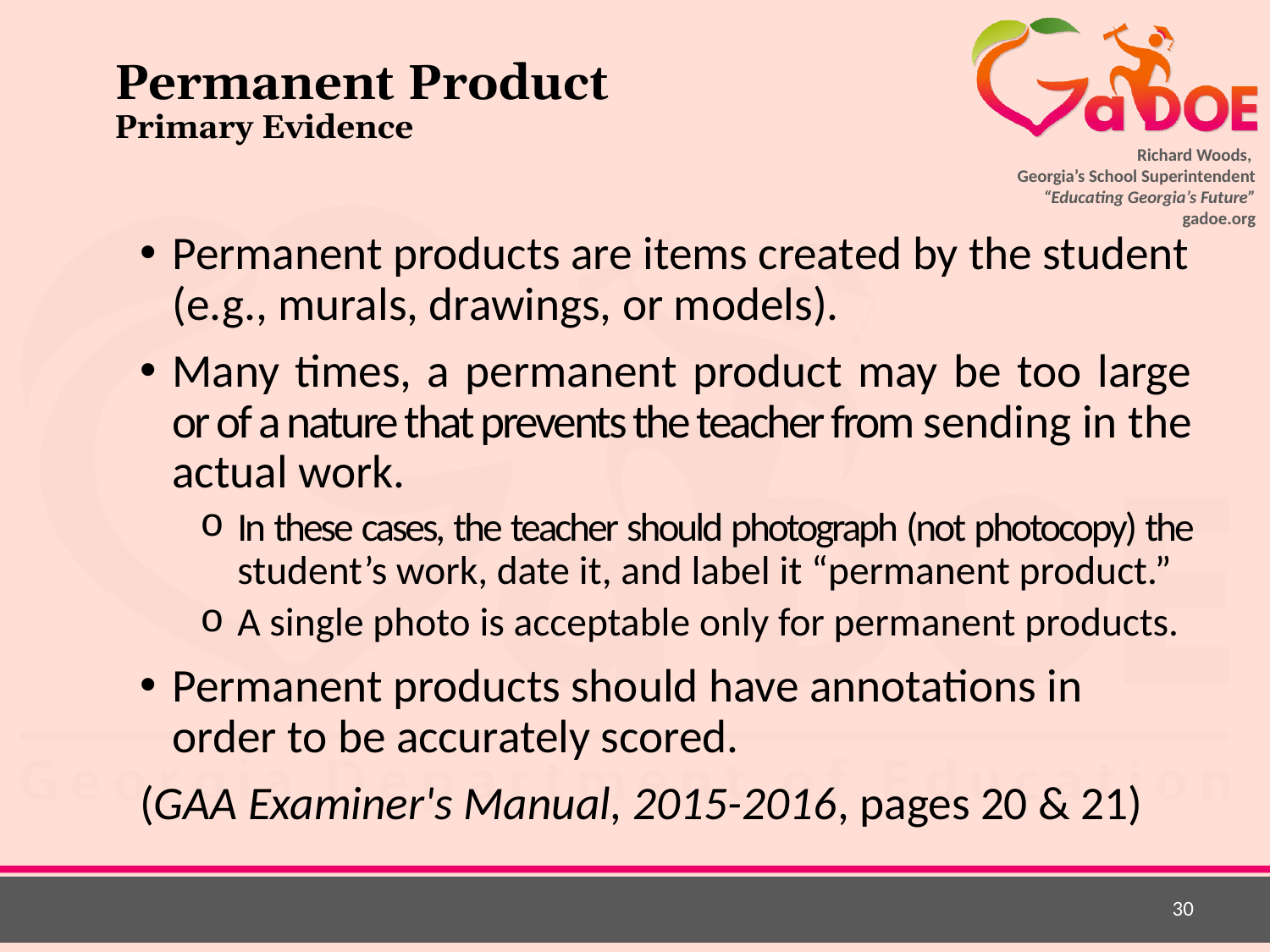

# Permanent Product Primary Evidence
Permanent products are items created by the student (e.g., murals, drawings, or models).
Many times, a permanent product may be too large or of a nature that prevents the teacher from sending in the actual work.
In these cases, the teacher should photograph (not photocopy) the student’s work, date it, and label it “permanent product.”
A single photo is acceptable only for permanent products.
Permanent products should have annotations in order to be accurately scored.
(GAA Examiner's Manual, 2015-2016, pages 20 & 21)
30